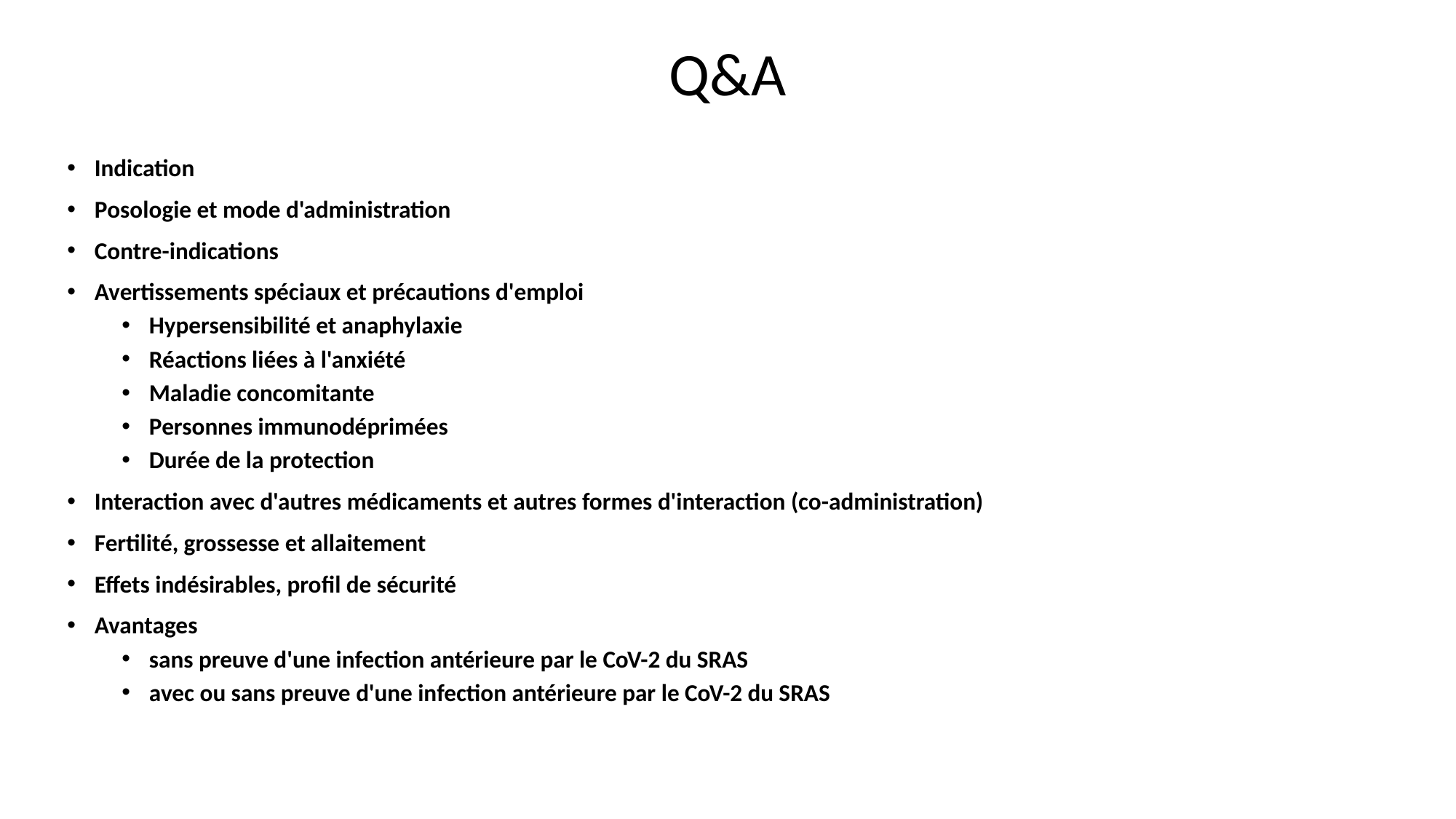

# Q&A
Indication
Posologie et mode d'administration
Contre-indications
Avertissements spéciaux et précautions d'emploi
Hypersensibilité et anaphylaxie
Réactions liées à l'anxiété
Maladie concomitante
Personnes immunodéprimées
Durée de la protection
Interaction avec d'autres médicaments et autres formes d'interaction (co-administration)
Fertilité, grossesse et allaitement
Effets indésirables, profil de sécurité
Avantages
sans preuve d'une infection antérieure par le CoV-2 du SRAS
avec ou sans preuve d'une infection antérieure par le CoV-2 du SRAS